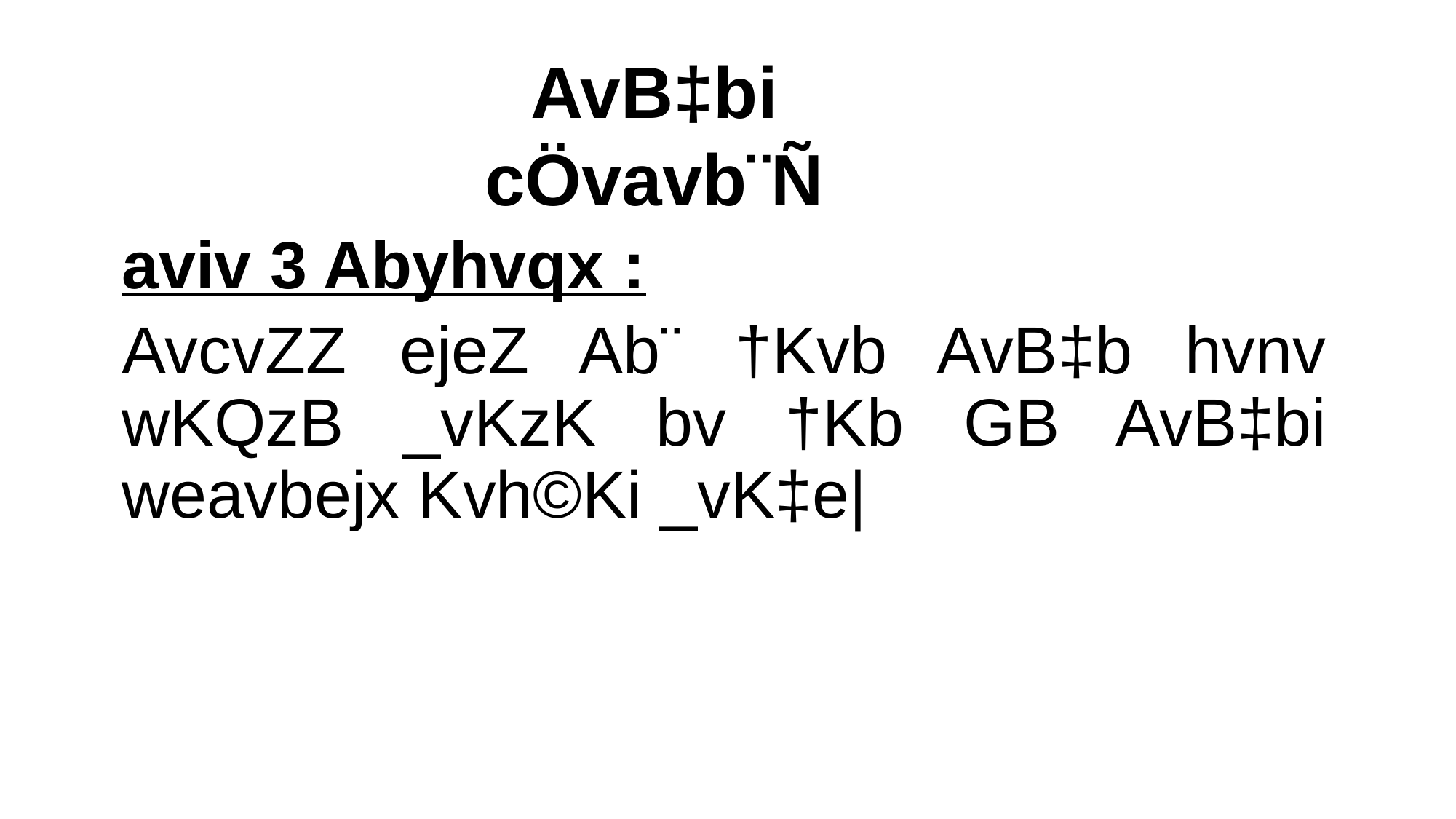

# AvB‡bi cÖvavb¨Ñ
aviv 3 Abyhvqx :
AvcvZZ ejeZ Ab¨ †Kvb AvB‡b hvnv wKQzB _vKzK bv †Kb GB AvB‡bi weavbejx Kvh©Ki _vK‡e|